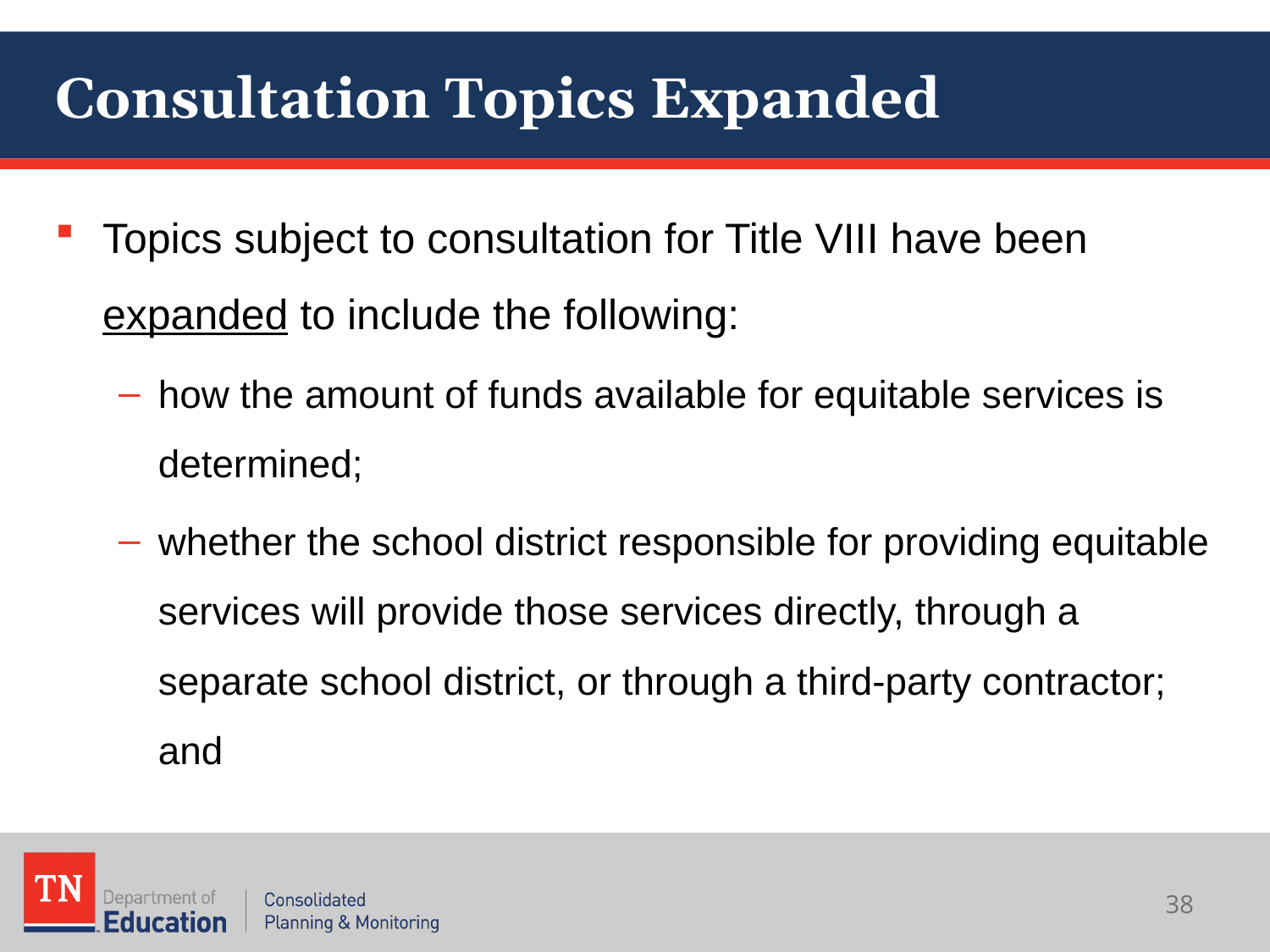

# Consultation Topics Expanded
Topics subject to consultation for Title VIII have been expanded to include the following:
how the amount of funds available for equitable services is determined;
whether the school district responsible for providing equitable services will provide those services directly, through a separate school district, or through a third-party contractor; and
38